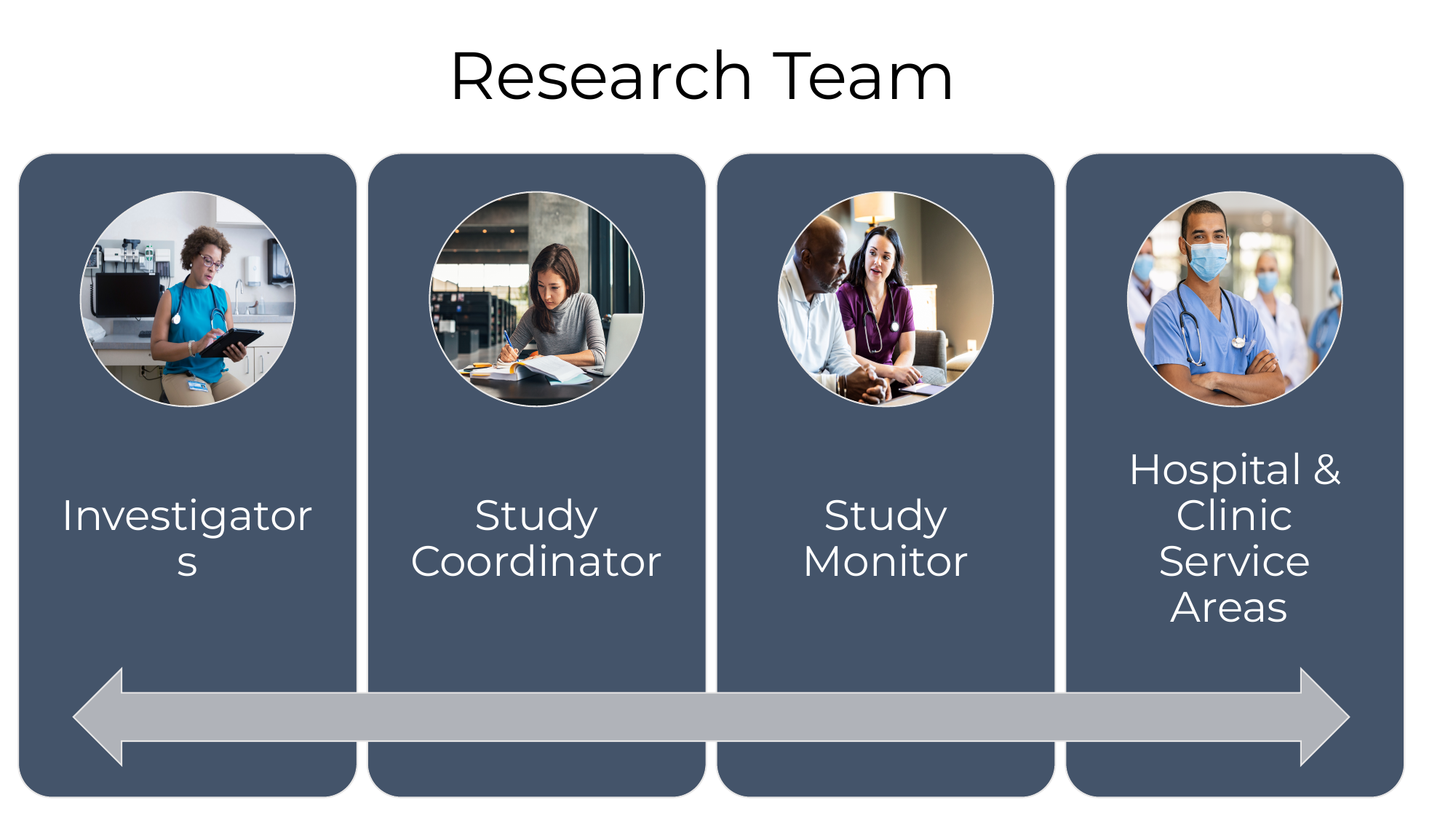

# Research Team
Investigators
Study Coordinator
Study Monitor
Hospital & Clinic Service Areas